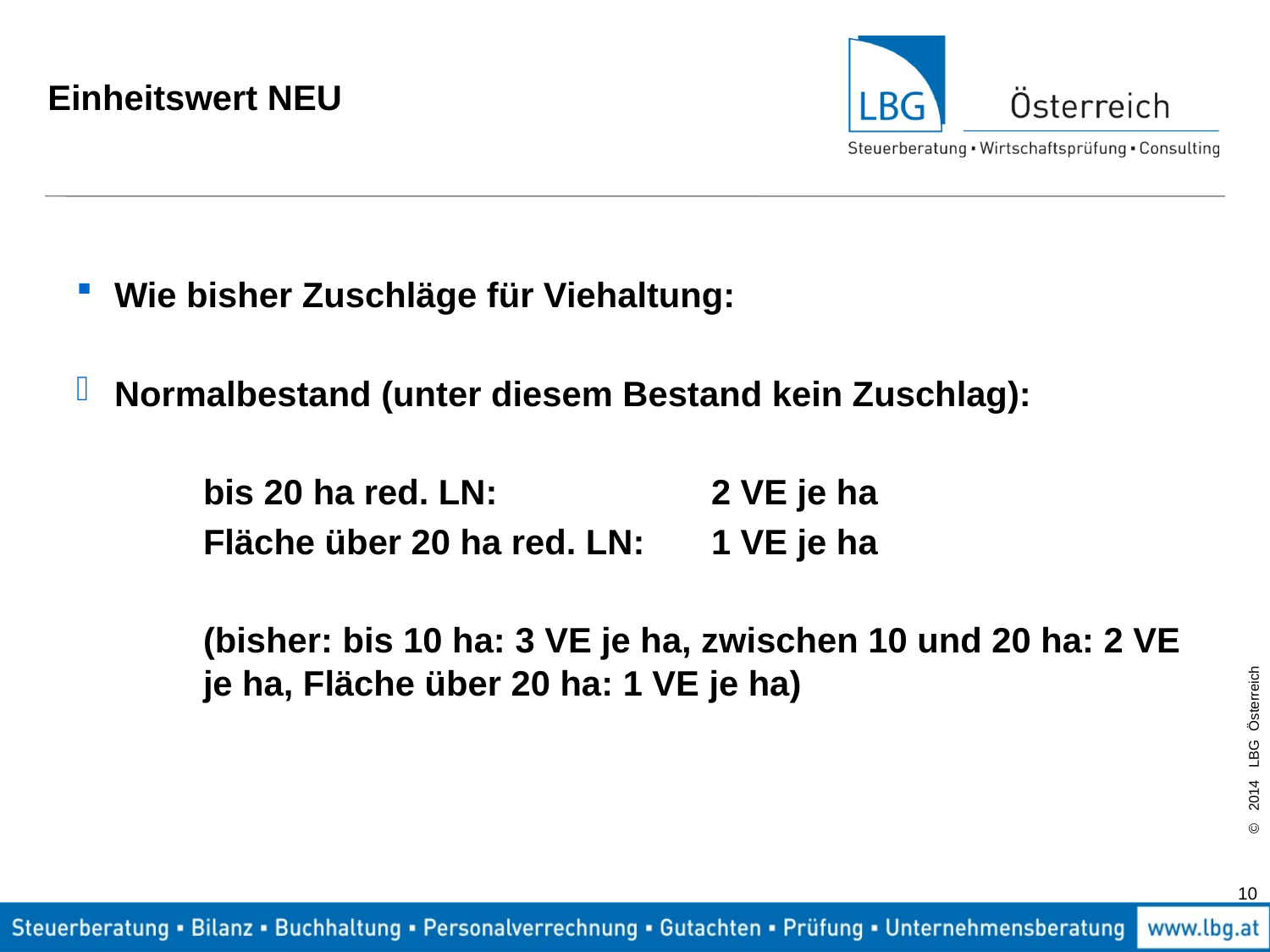

# Einheitswert NEU
Wie bisher Zuschläge für Viehaltung:

Normalbestand (unter diesem Bestand kein Zuschlag):

	bis 20 ha red. LN: 		2 VE je ha
	Fläche über 20 ha red. LN: 	1 VE je ha

	(bisher: bis 10 ha: 3 VE je ha, zwischen 10 und 20 ha: 2 VE 	je ha, Fläche über 20 ha: 1 VE je ha)

10